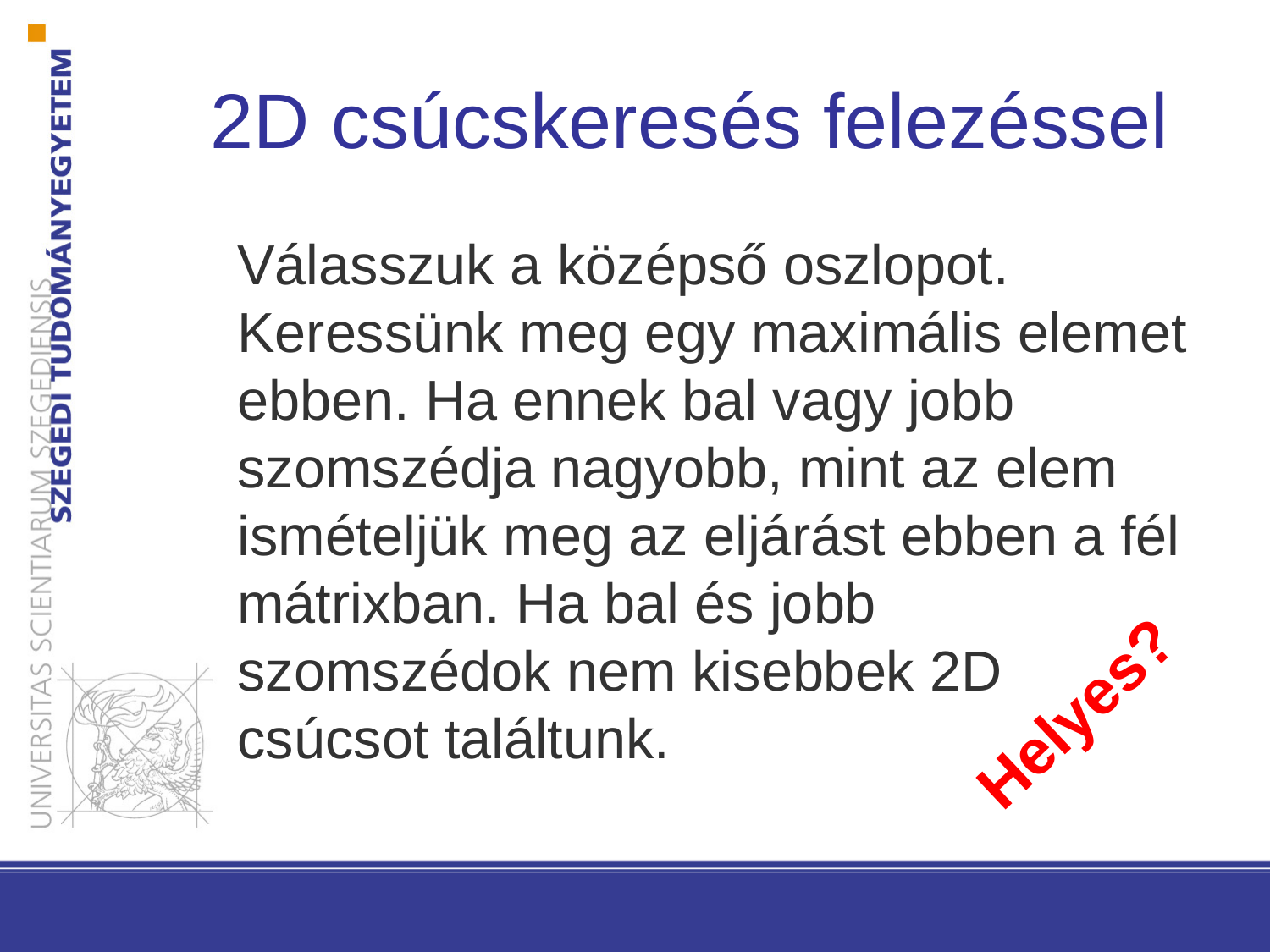

2D csúcskeresés felezéssel
Válasszuk a középső oszlopot. Keressünk meg egy maximális elemet ebben. Ha ennek bal vagy jobb szomszédja nagyobb, mint az elem ismételjük meg az eljárást ebben a fél mátrixban. Ha bal és jobb szomszédok nem kisebbek 2D csúcsot találtunk.
Helyes?